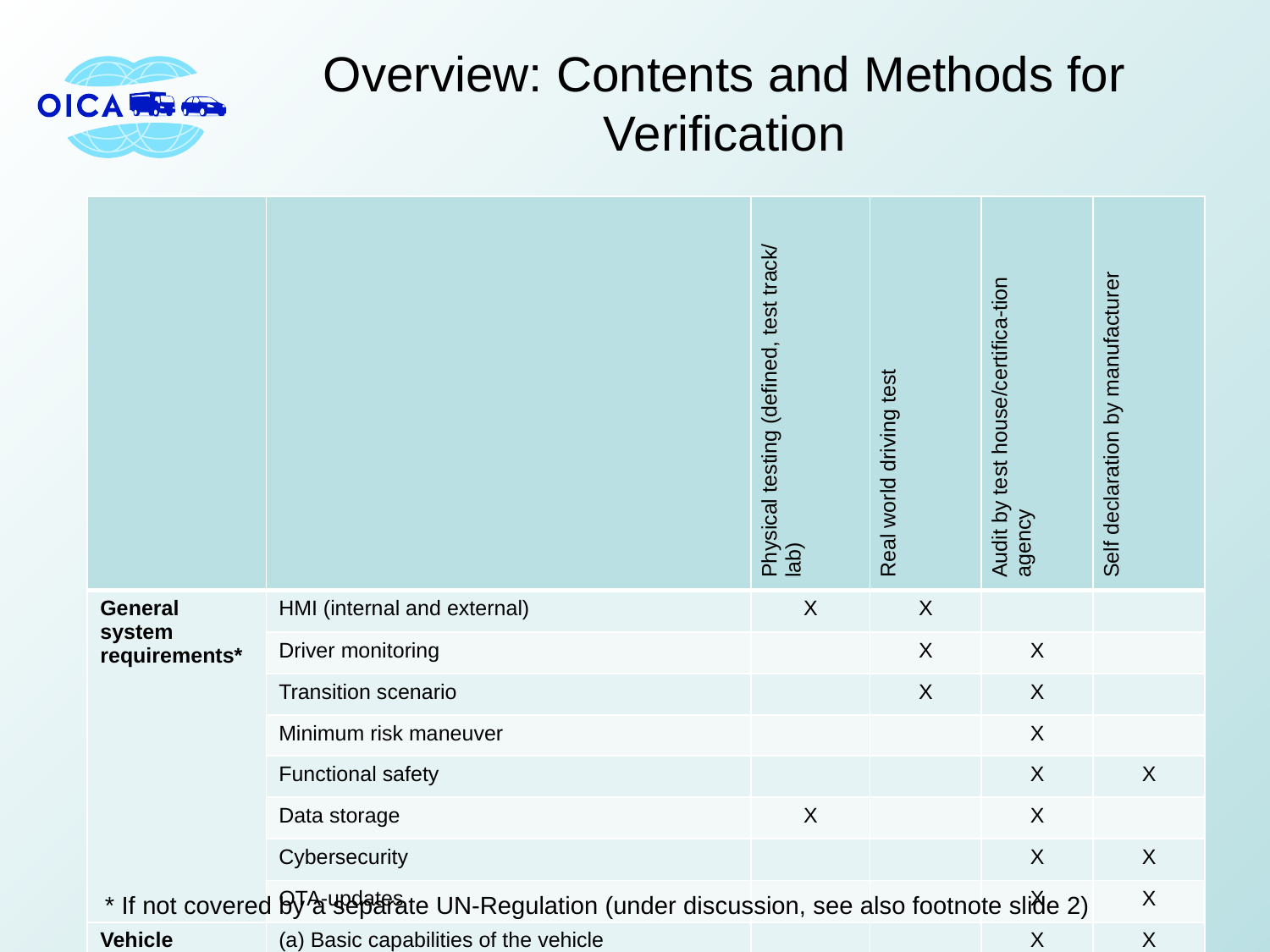

# Overview: Contents and Methods for Verification
|  |  | Physical testing (defined, test track/ lab) | Real world driving test | Audit by test house/certifica-tion agency | Self declaration by manufacturer |
| --- | --- | --- | --- | --- | --- |
| General system requirements\* | HMI (internal and external) | X | X |  |  |
|  | Driver monitoring |  | X | X |  |
|  | Transition scenario |  | X | X |  |
|  | Minimum risk maneuver |  |  | X |  |
|  | Functional safety |  |  | X | X |
|  | Data storage | X |  | X |  |
|  | Cybersecurity |  |  | X | X |
|  | OTA-updates |  |  | X | X |
| Vehicle behavior on the road | (a) Basic capabilities of the vehicle |  |  | X | X |
|  | (b) Test scenarios for physical testing | X |  |  |  |
|  | (c) Real world test drive |  | X |  |  |
|  | (d) Repository of test cases |  |  | X | X |
* If not covered by a separate UN-Regulation (under discussion, see also footnote slide 2)